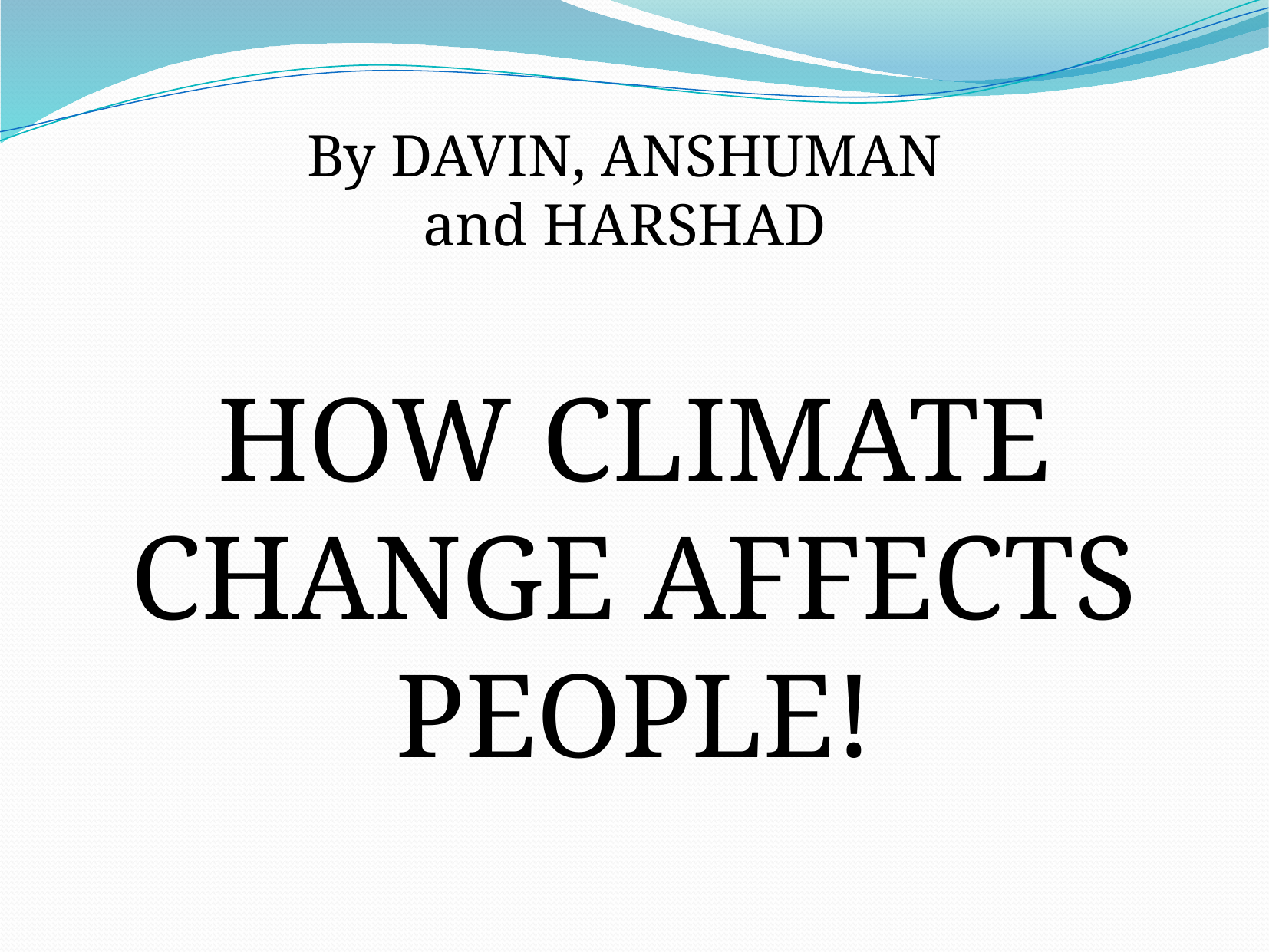

By DAVIN, ANSHUMAN and HARSHAD
HOW CLIMATE CHANGE AFFECTS PEOPLE!